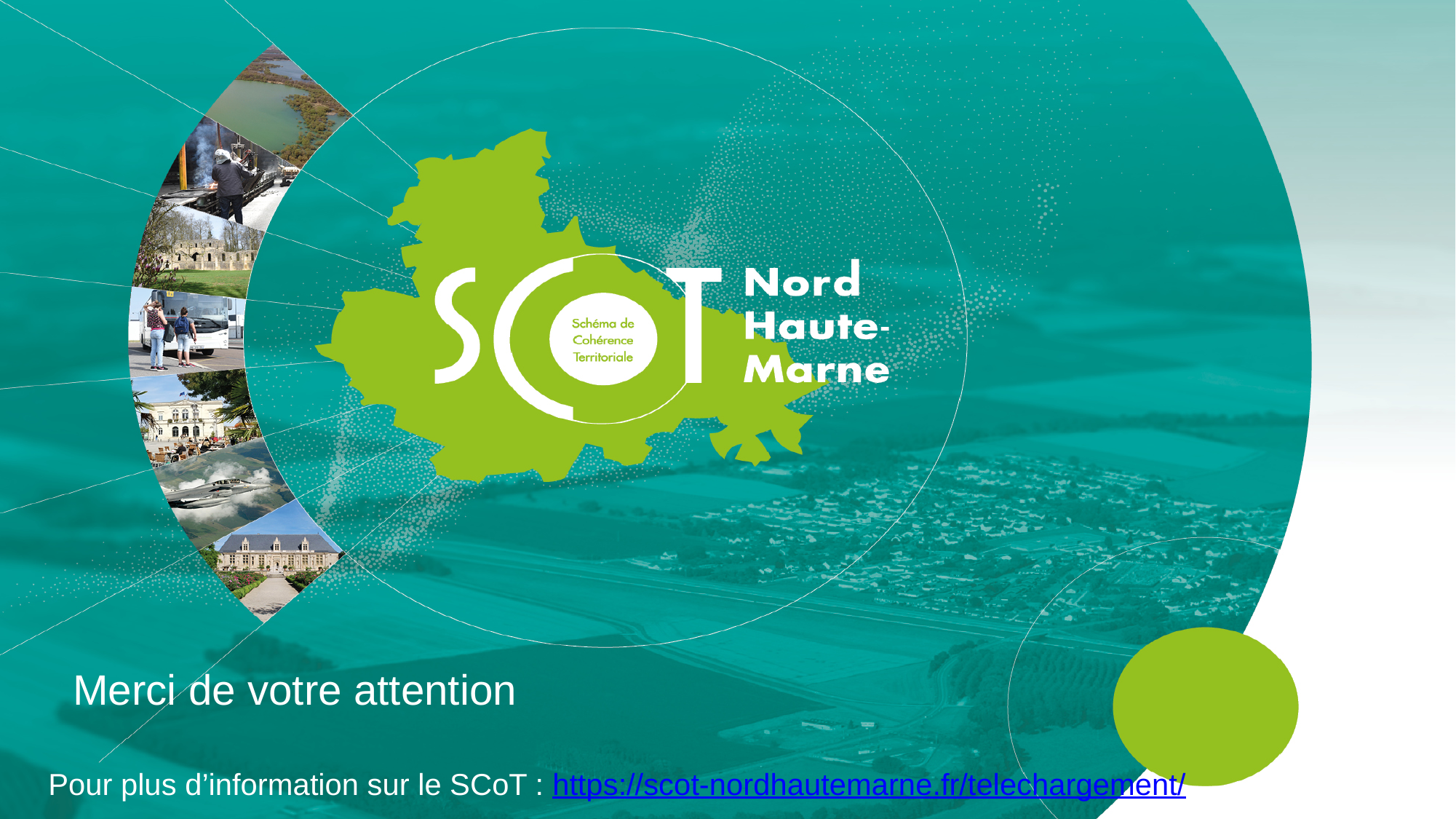

Merci de votre attention
Pour plus d’information sur le SCoT : https://scot-nordhautemarne.fr/telechargement/